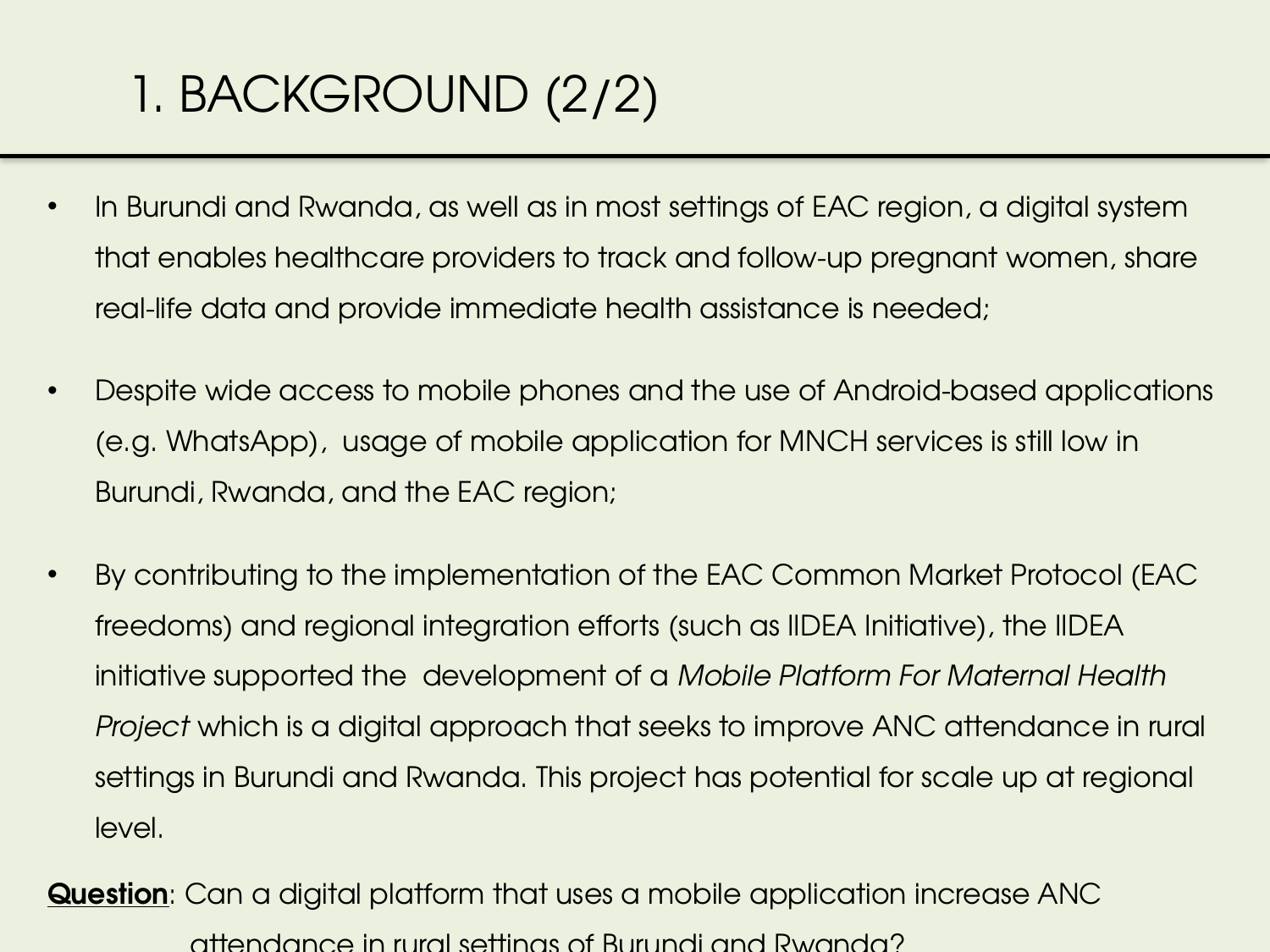

1. BACKGROUND (2/2)

In Burundi and Rwanda, as well as in most settings of EAC region, a digital system that enables healthcare providers to track and follow-up pregnant women, share real-life data and provide immediate health assistance is needed;

Despite wide access to mobile phones and the use of Android-based applications (e.g. WhatsApp),  usage of mobile application for MNCH services is still low in Burundi, Rwanda, and the EAC region;

By contributing to the implementation of the EAC Common Market Protocol (EAC freedoms) and regional integration efforts (such as IIDEA Initiative), the IIDEA initiative supported the  development of a Mobile Platform For Maternal Health Project which is a digital approach that seeks to improve ANC attendance in rural settings in Burundi and Rwanda. This project has potential for scale up at regional level.

Question: Can a digital platform that uses a mobile application increase ANC 	  	  attendance in rural settings of Burundi and Rwanda?